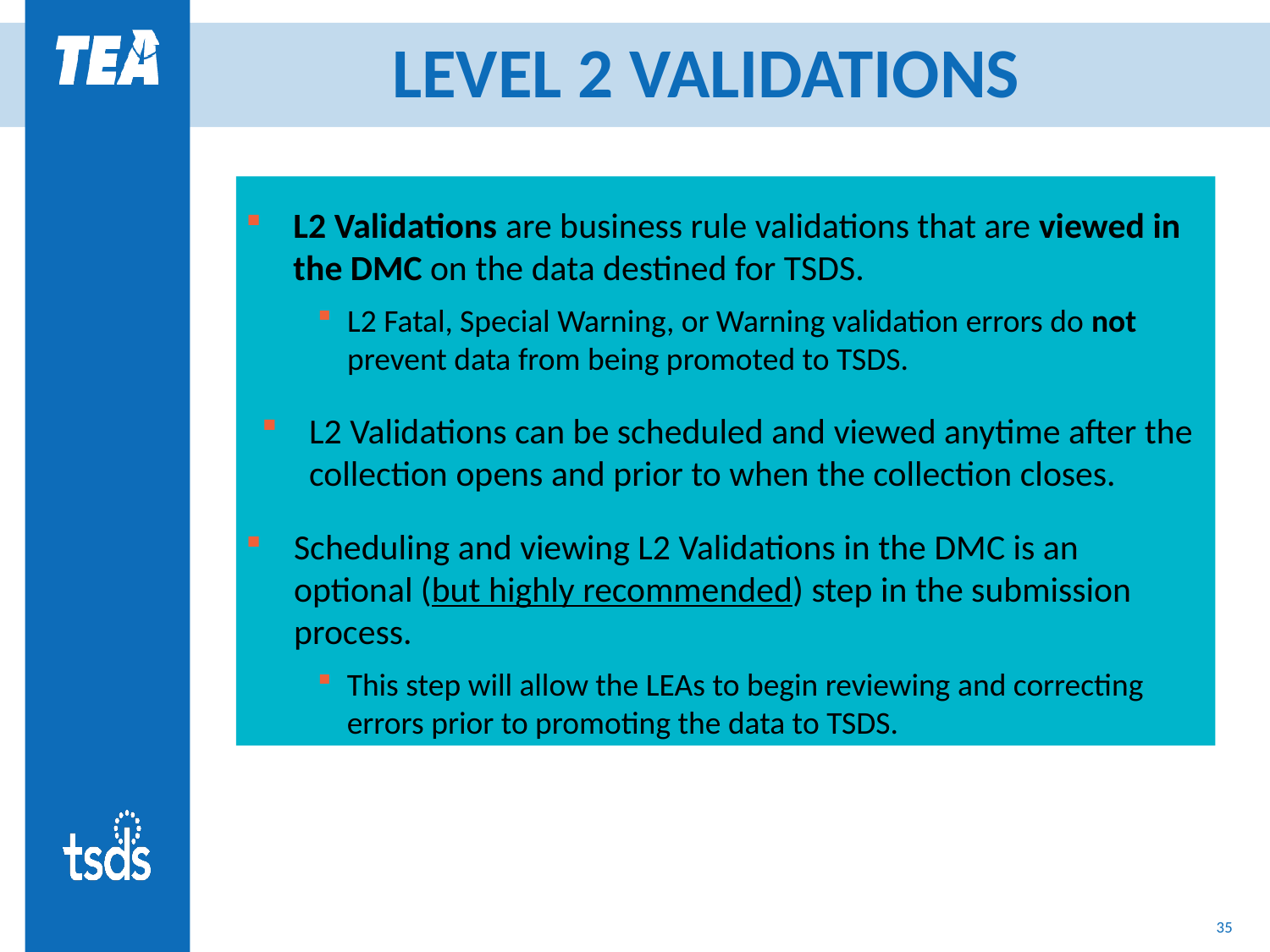

# LEVEL 2 VALIDATIONS

L2 Validations are business rule validations that are viewed in the DMC on the data destined for TSDS.

L2 Fatal, Special Warning, or Warning validation errors do not prevent data from being promoted to TSDS.

L2 Validations can be scheduled and viewed anytime after the collection opens and prior to when the collection closes.

Scheduling and viewing L2 Validations in the DMC is an optional (but highly recommended) step in the submission process.

This step will allow the LEAs to begin reviewing and correcting errors prior to promoting the data to TSDS.
35